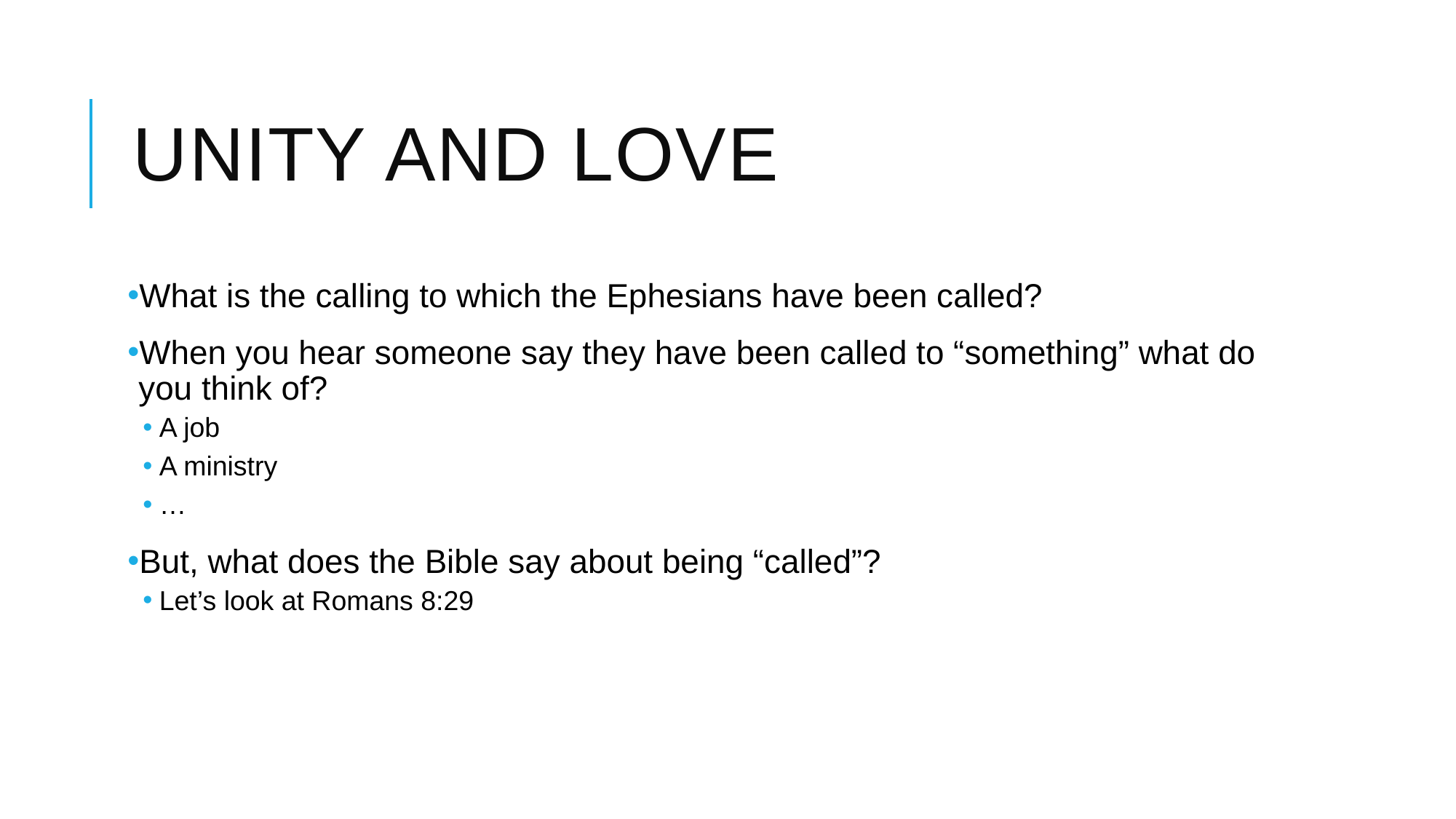

# Unity and Love
What is the calling to which the Ephesians have been called?
When you hear someone say they have been called to “something” what do you think of?
A job
A ministry
…
But, what does the Bible say about being “called”?
Let’s look at Romans 8:29